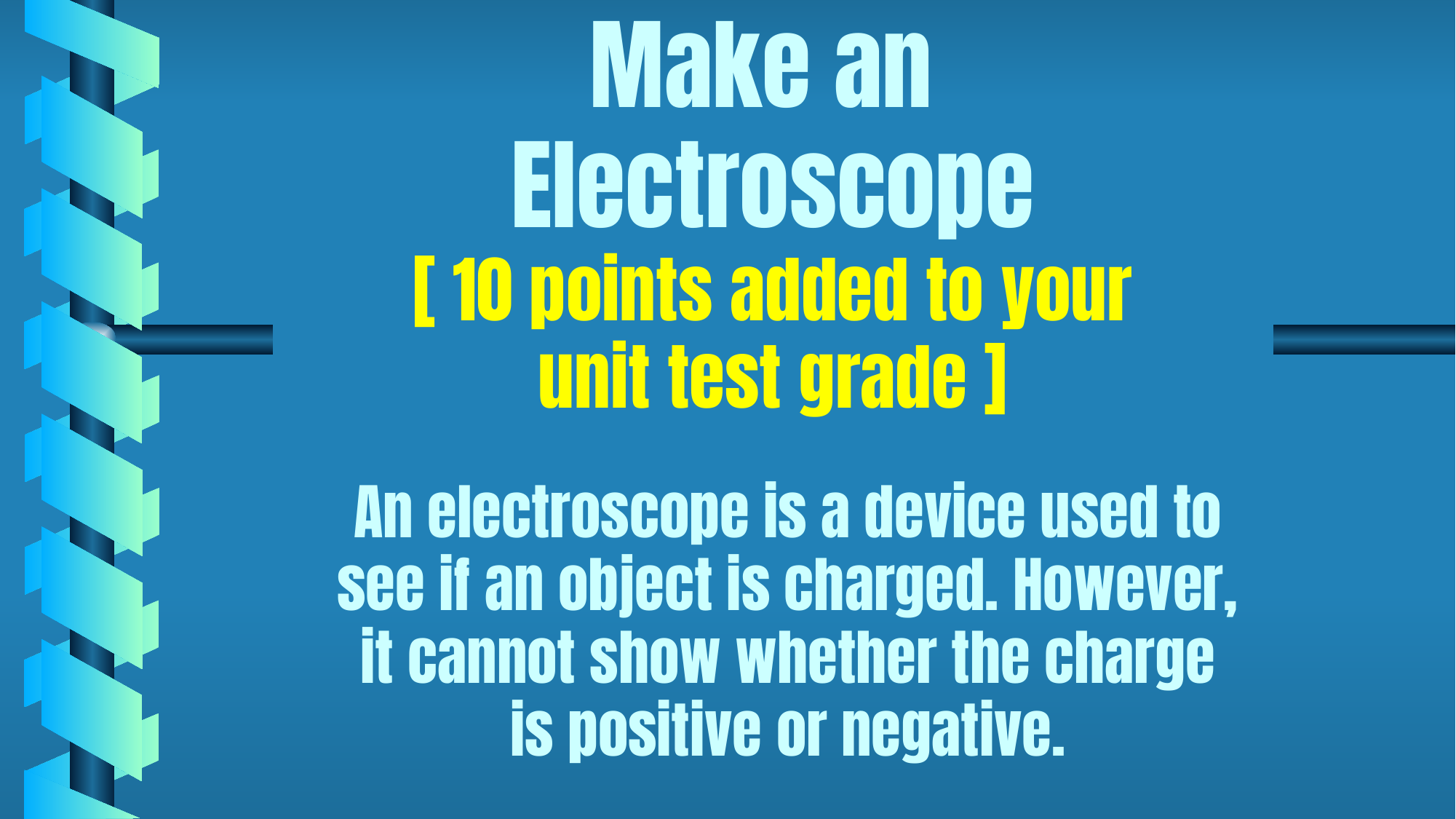

# Make an Electroscope [ 10 points added to your unit test grade ]

An electroscope is a device used to see if an object is charged. However, it cannot show whether the charge is positive or negative.